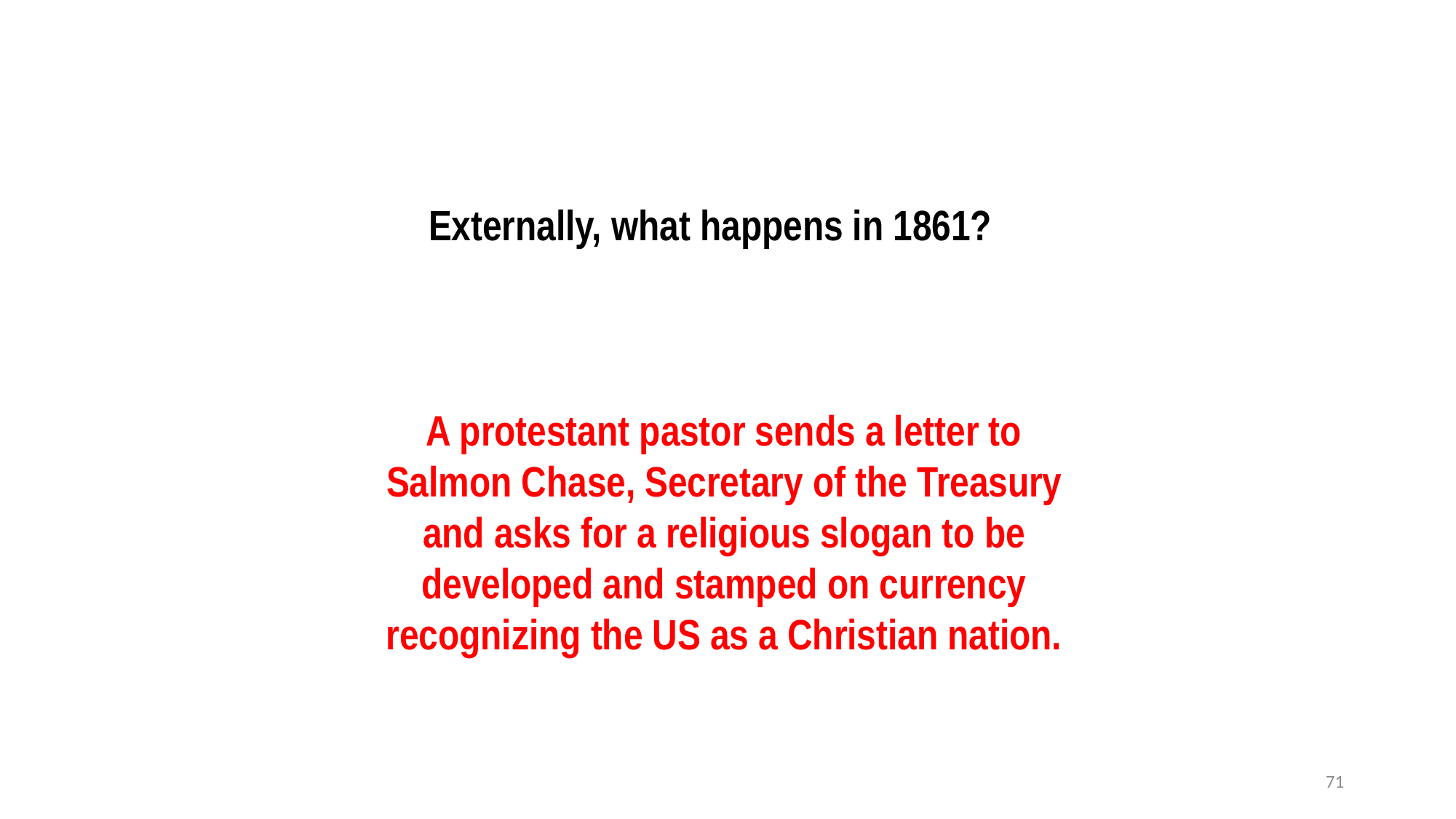

Externally, what happens in 1861?
A protestant pastor sends a letter to Salmon Chase, Secretary of the Treasury and asks for a religious slogan to be developed and stamped on currency recognizing the US as a Christian nation.

71